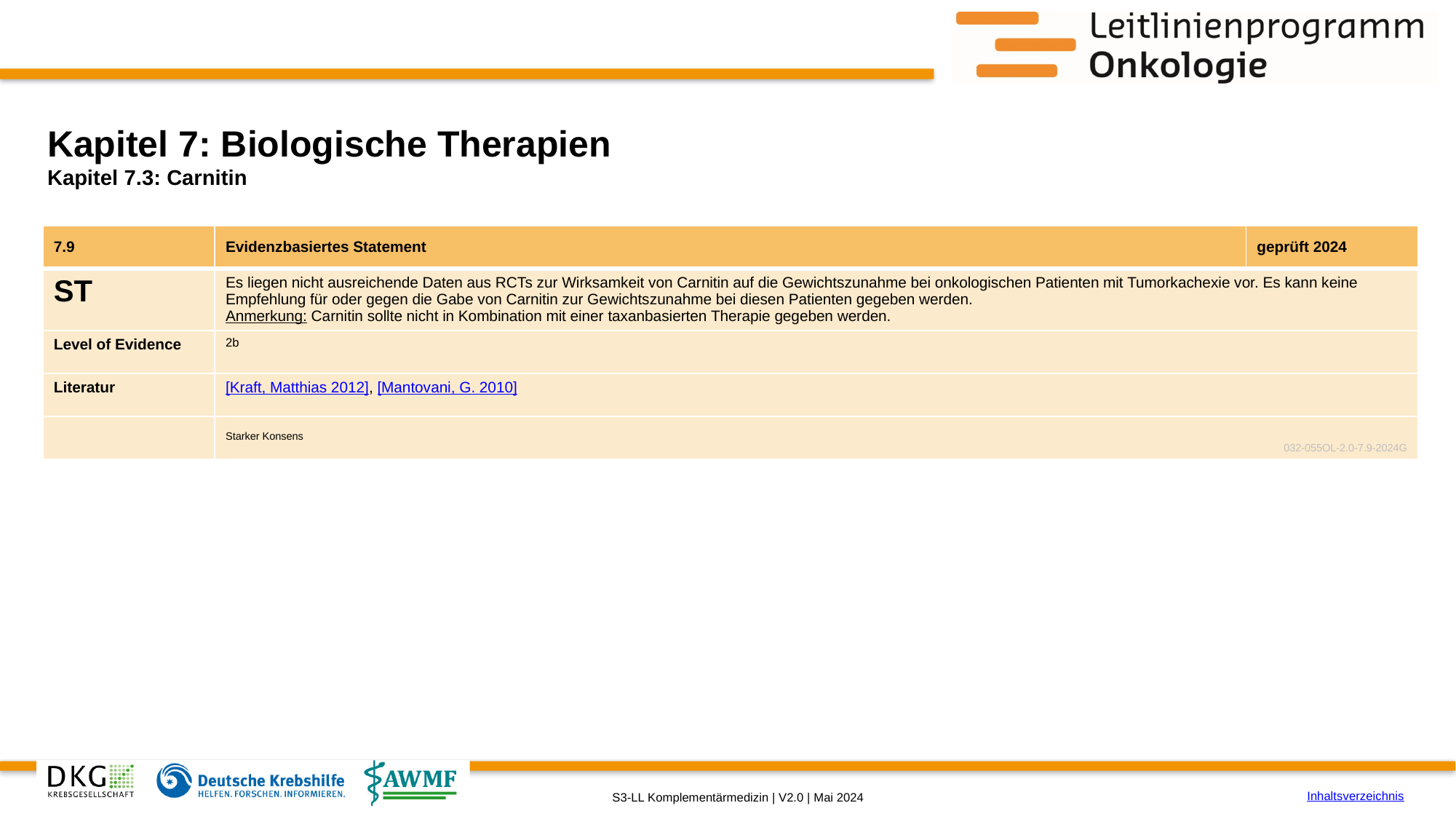

# Kapitel 7: Biologische Therapien
Kapitel 7.3: Carnitin
| 7.9 | Evidenzbasiertes Statement | geprüft 2024 |
| --- | --- | --- |
| ST | Es liegen nicht ausreichende Daten aus RCTs zur Wirksamkeit von Carnitin auf die Gewichtszunahme bei onkologischen Patienten mit Tumorkachexie vor. Es kann keine Empfehlung für oder gegen die Gabe von Carnitin zur Gewichtszunahme bei diesen Patienten gegeben werden. Anmerkung: Carnitin sollte nicht in Kombination mit einer taxanbasierten Therapie gegeben werden. |  |
| Level of Evidence | 2b |  |
| Literatur | [Kraft, Matthias 2012], [Mantovani, G. 2010] |  |
|  | Starker Konsens 032-055OL-2.0-7.9-2024G |  |
Inhaltsverzeichnis
S3-LL Komplementärmedizin | V2.0 | Mai 2024